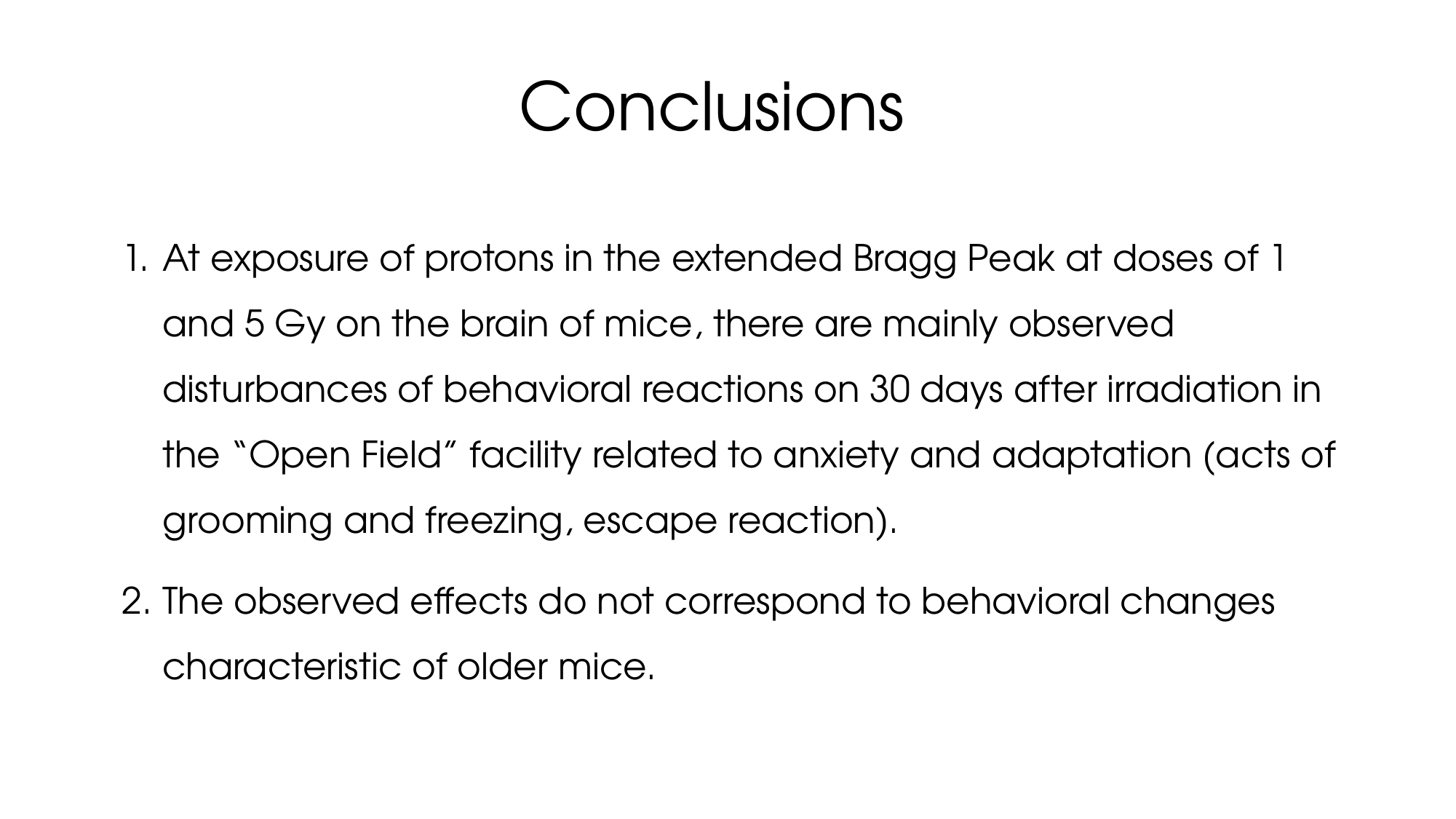

# Conclusions
At exposure of protons in the extended Bragg Peak at doses of 1 and 5 Gy on the brain of mice, there are mainly observed disturbances of behavioral reactions on 30 days after irradiation in the “Open Field” facility related to anxiety and adaptation (acts of grooming and freezing, escape reaction).
The observed effects do not correspond to behavioral changes characteristic of older mice.